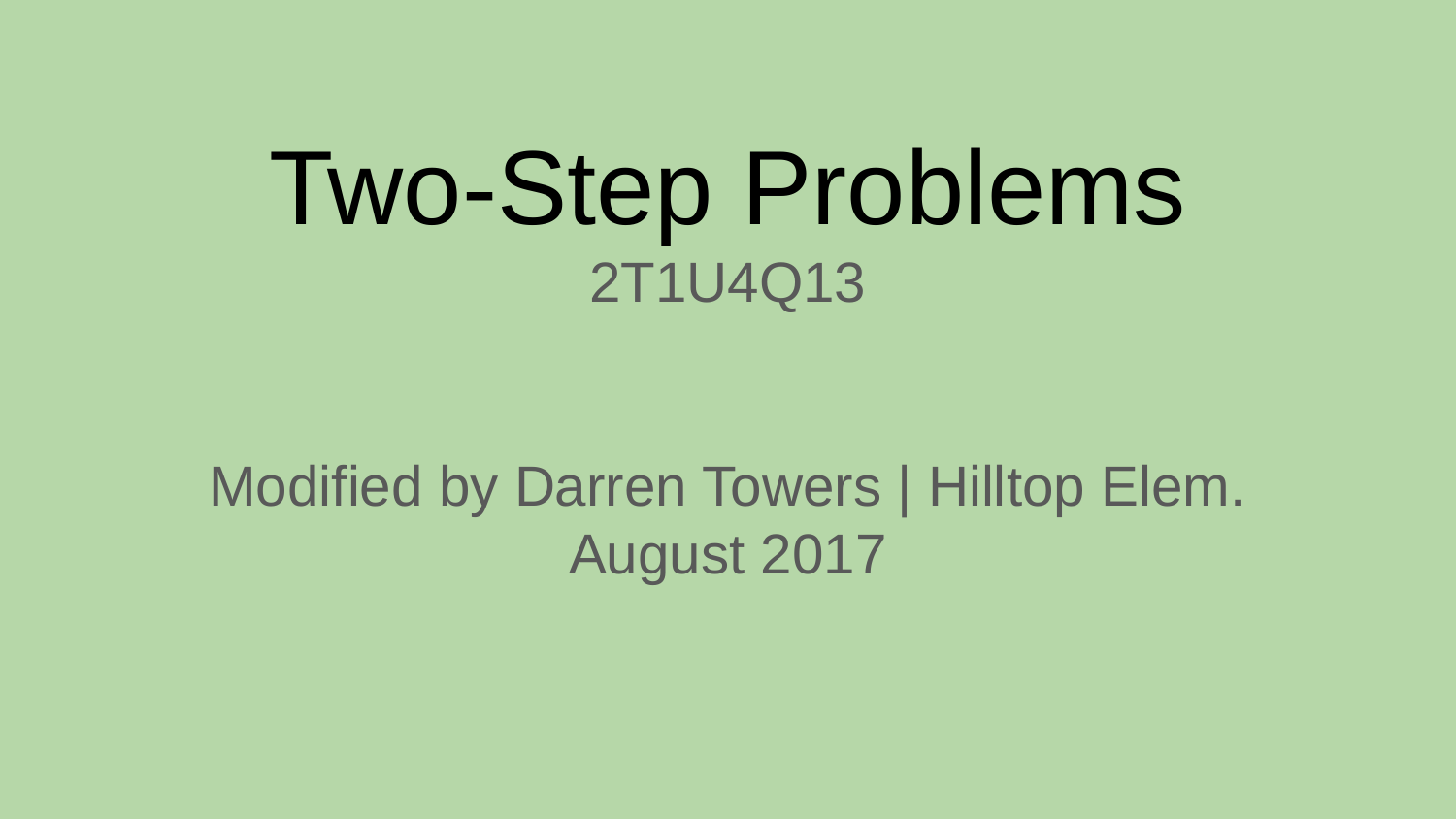

# Two-Step Problems
2T1U4Q13

Modified by Darren Towers | Hilltop Elem.
August 2017